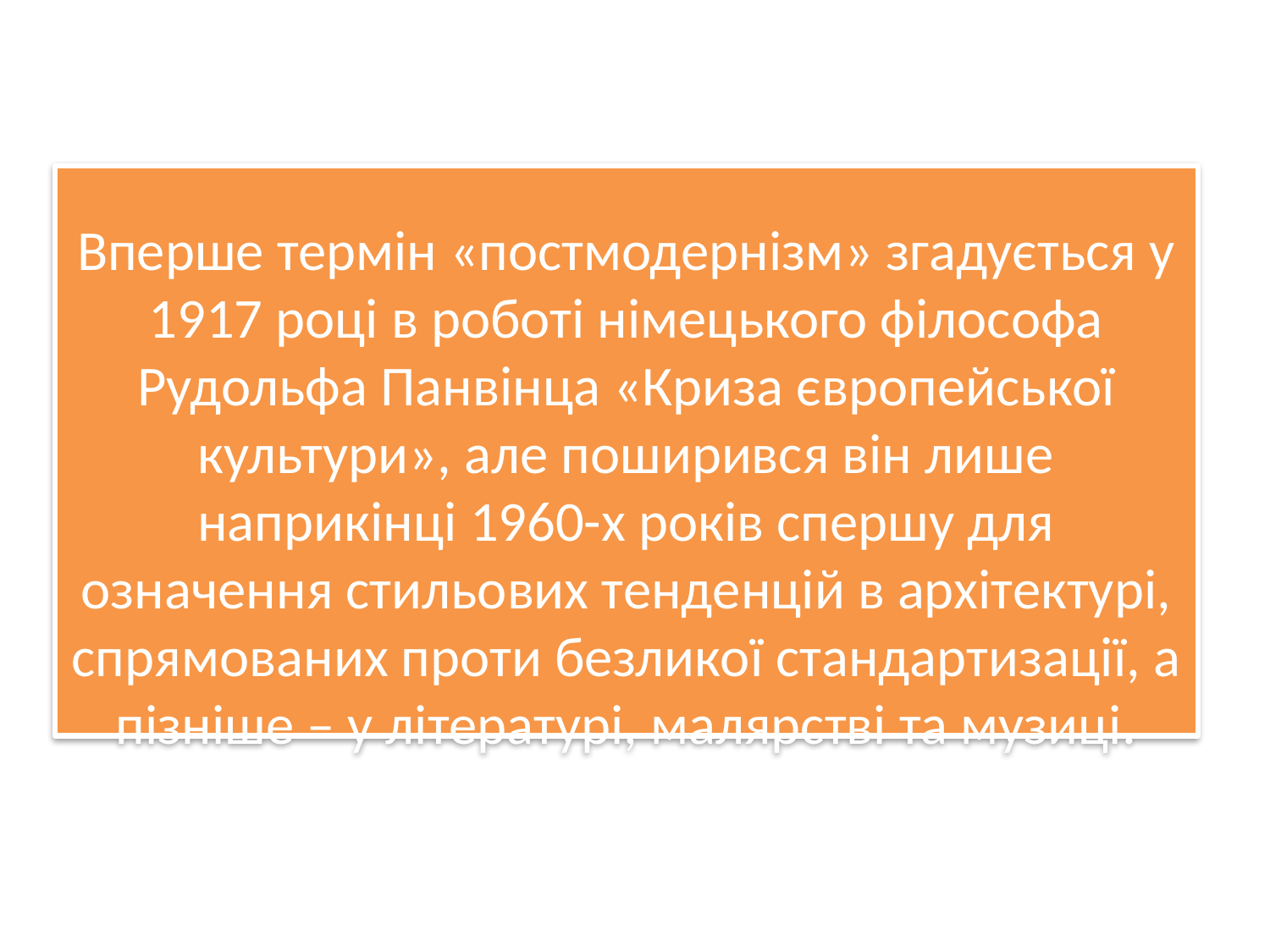

# Вперше термін «постмодернізм» згадується у 1917 році в роботі німецького філософа Рудольфа Панвінца «Криза європейської культури», але поширився він лише наприкінці 1960-х років спершу для означення стильових тенденцій в архітектурі, спрямованих проти безликої стандартизації, а пізніше – у літературі, малярстві та музиці.